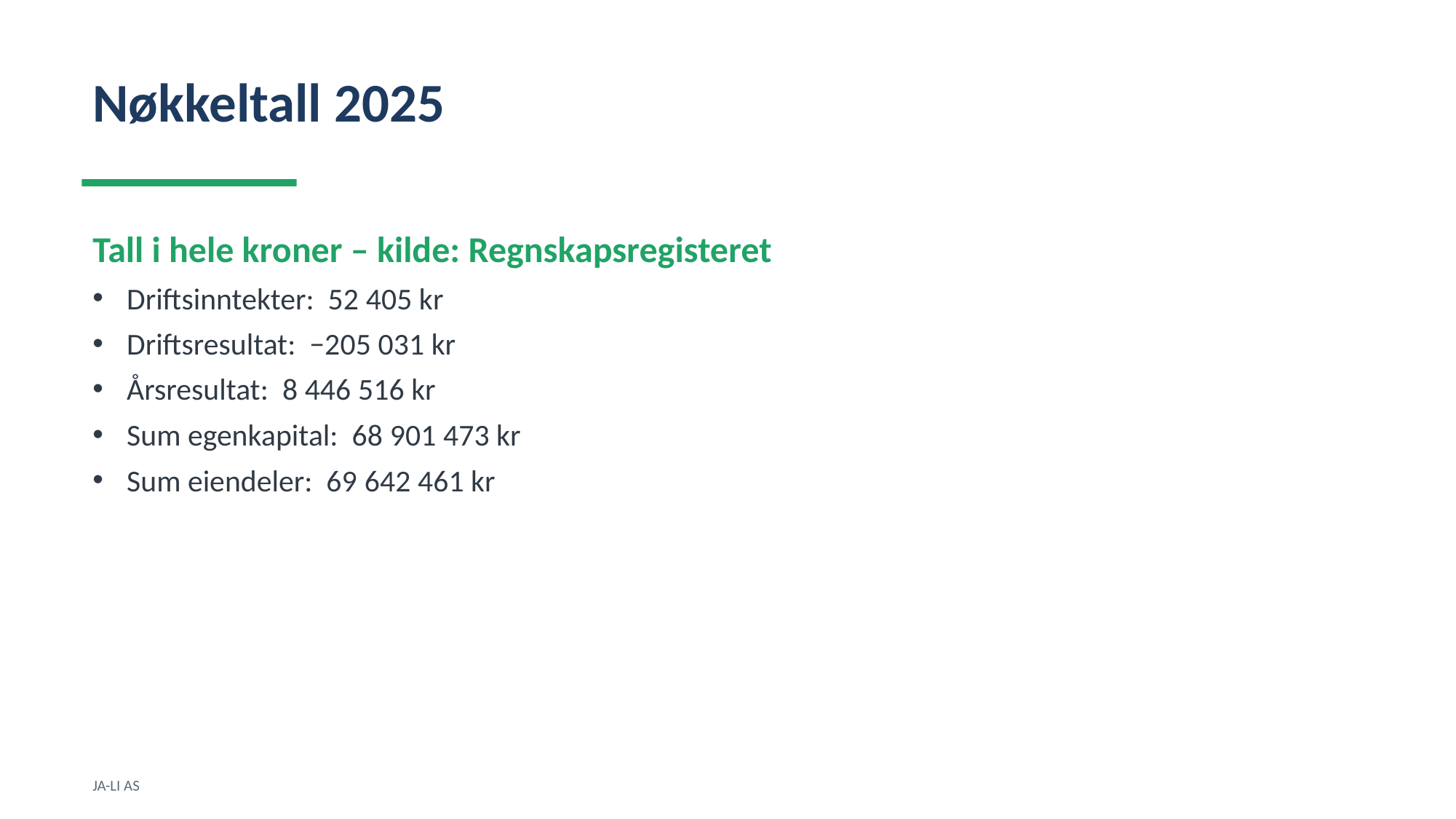

Nøkkeltall 2025

Tall i hele kroner – kilde: Regnskapsregisteret
Driftsinntekter:  52 405 kr
Driftsresultat:  −205 031 kr
Årsresultat:  8 446 516 kr
Sum egenkapital:  68 901 473 kr
Sum eiendeler:  69 642 461 kr
JA-LI AS